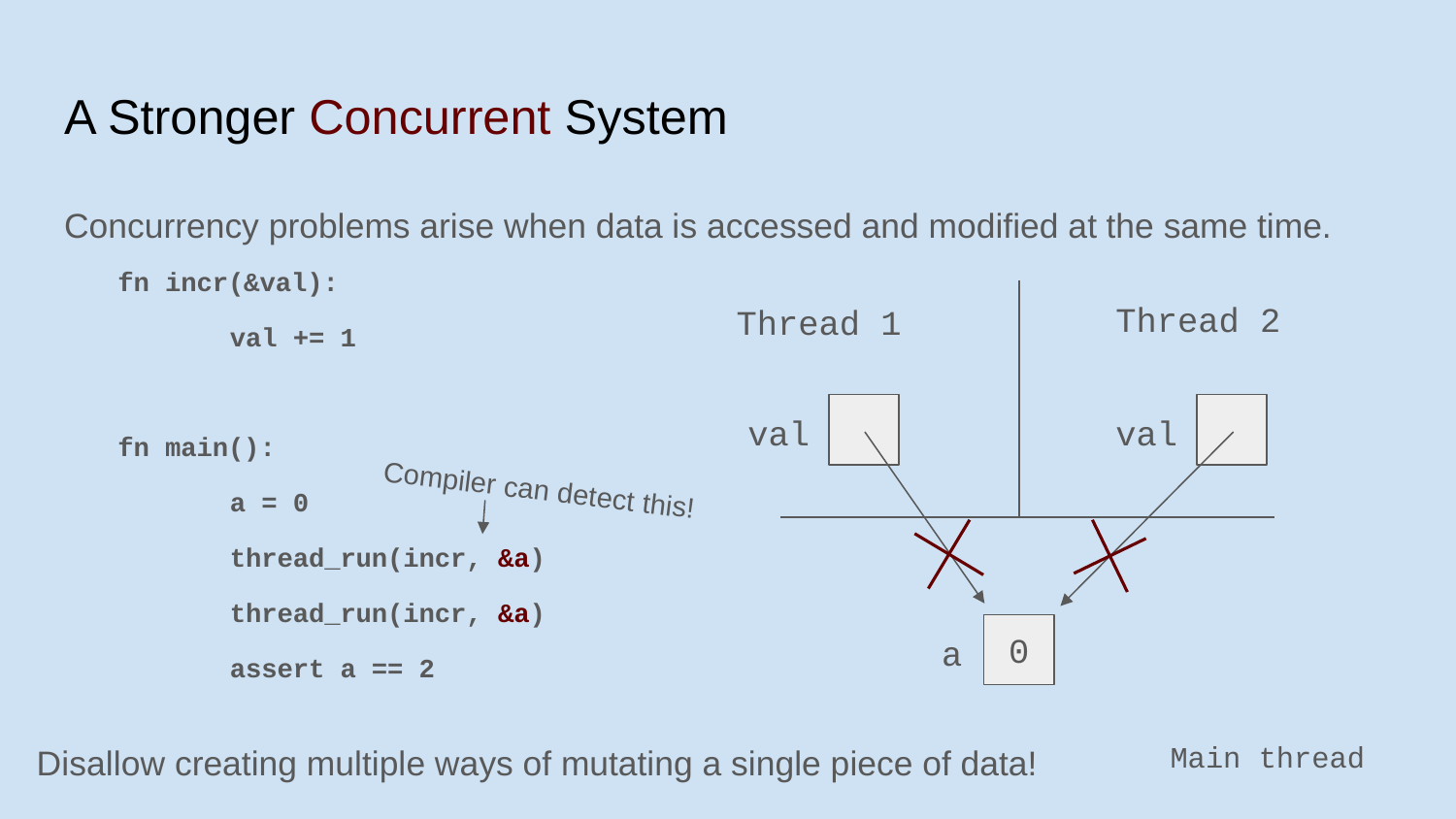

# A Stronger Concurrent System
Concurrency problems arise when data is accessed and modified at the same time.
fn incr(&val):
	val += 1

fn main():
	a = 0
	thread_run(incr, &a)
	thread_run(incr, &a)
	assert a == 2
Thread 2
Thread 1
val
val

Compiler can detect this!
a
0
Main thread
Disallow creating multiple ways of mutating a single piece of data!